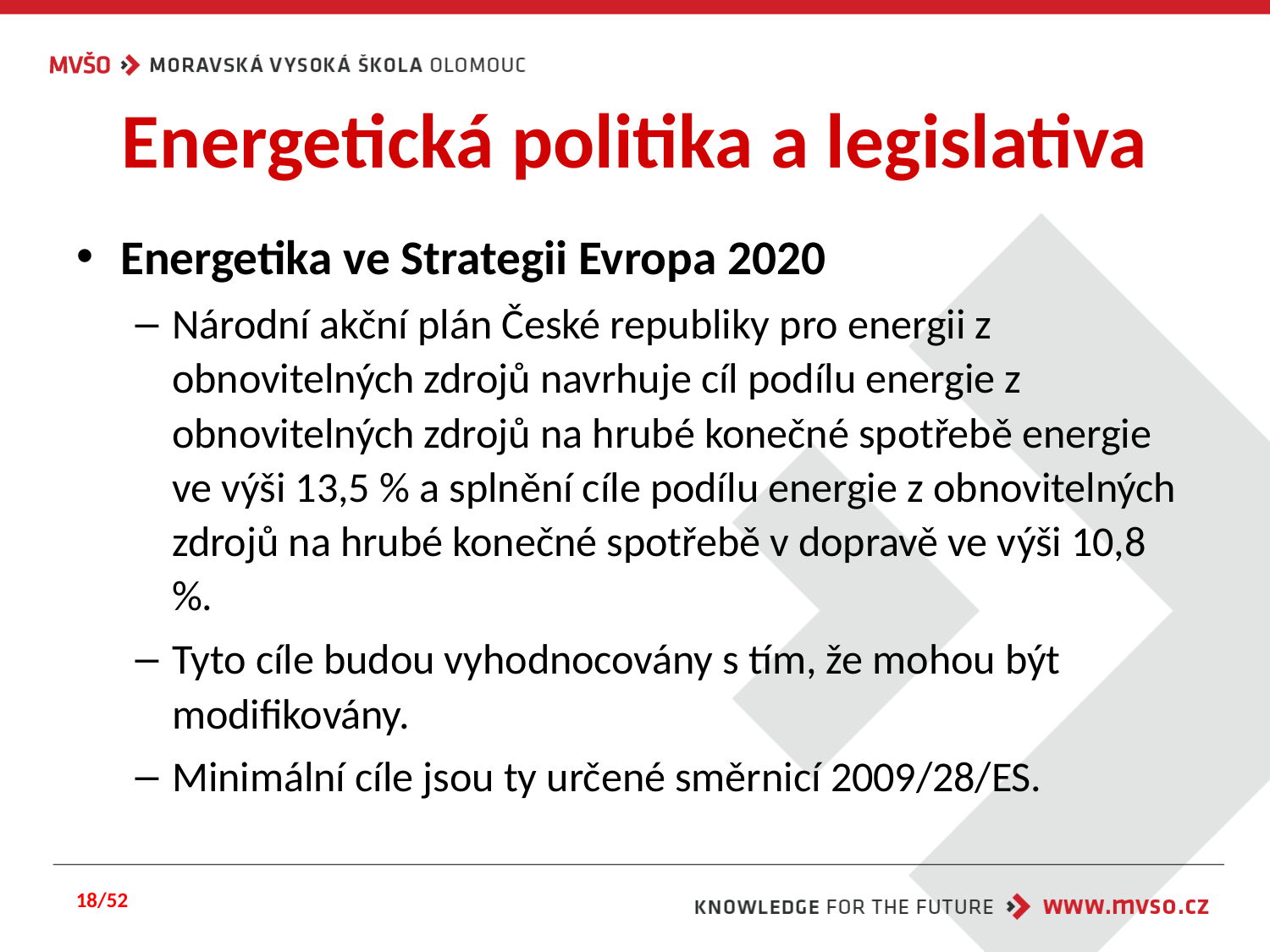

# Energetická politika a legislativa
Energetika ve Strategii Evropa 2020
Národní akční plán České republiky pro energii z obnovitelných zdrojů navrhuje cíl podílu energie z obnovitelných zdrojů na hrubé konečné spotřebě energie ve výši 13,5 % a splnění cíle podílu energie z obnovitelných zdrojů na hrubé konečné spotřebě v dopravě ve výši 10,8 %.
Tyto cíle budou vyhodnocovány s tím, že mohou být modifikovány.
Minimální cíle jsou ty určené směrnicí 2009/28/ES.
18/52